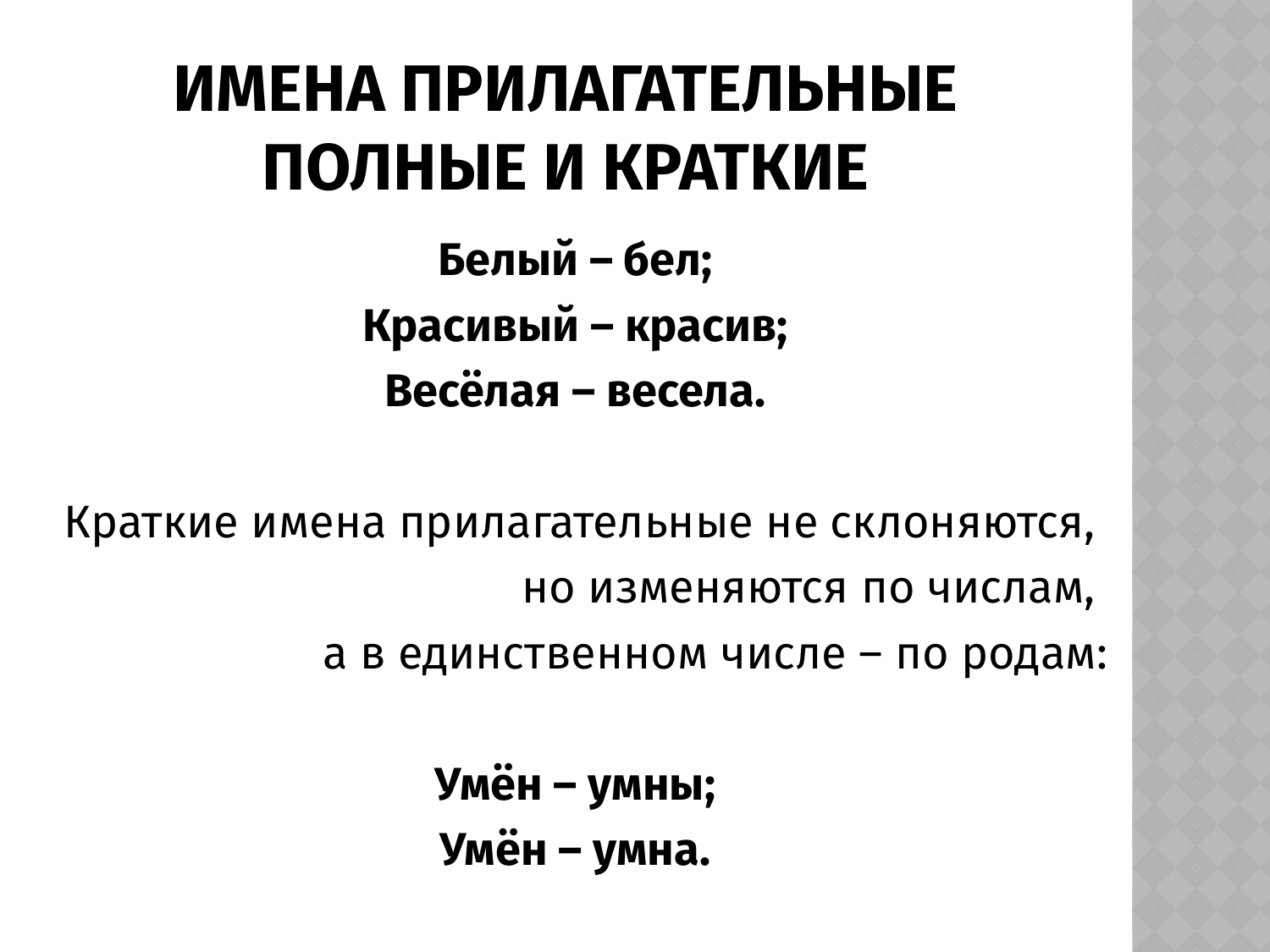

# Имена прилагательные полные и краткие
Белый – бел;
Красивый – красив;
Весёлая – весела.

Краткие имена прилагательные не склоняются,
но изменяются по числам,
а в единственном числе – по родам:

Умён – умны;
Умён – умна.